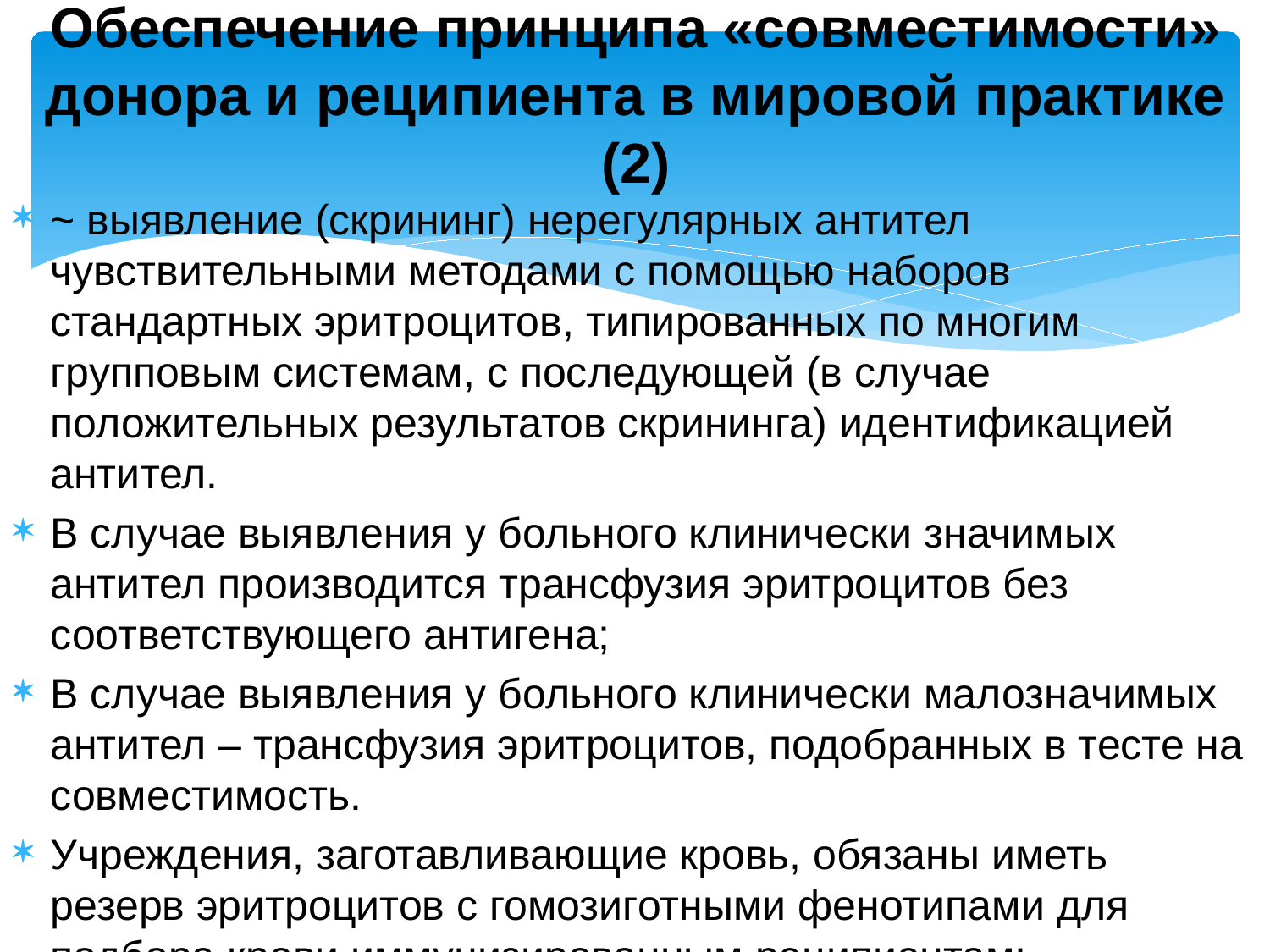

# Обеспечение принципа «совместимости» донора и реципиента в мировой практике (2)
~ выявление (скрининг) нерегулярных антител чувствительными методами с помощью наборов стандартных эритроцитов, типированных по многим групповым системам, с последующей (в случае положительных результатов скрининга) идентификацией антител.
В случае выявления у больного клинически значимых антител производится трансфузия эритроцитов без соответствующего антигена;
В случае выявления у больного клинически малозначимых антител – трансфузия эритроцитов, подобранных в тесте на совместимость.
Учреждения, заготавливающие кровь, обязаны иметь резерв эритроцитов с гомозиготными фенотипами для подбора крови иммунизированным реципиентам;